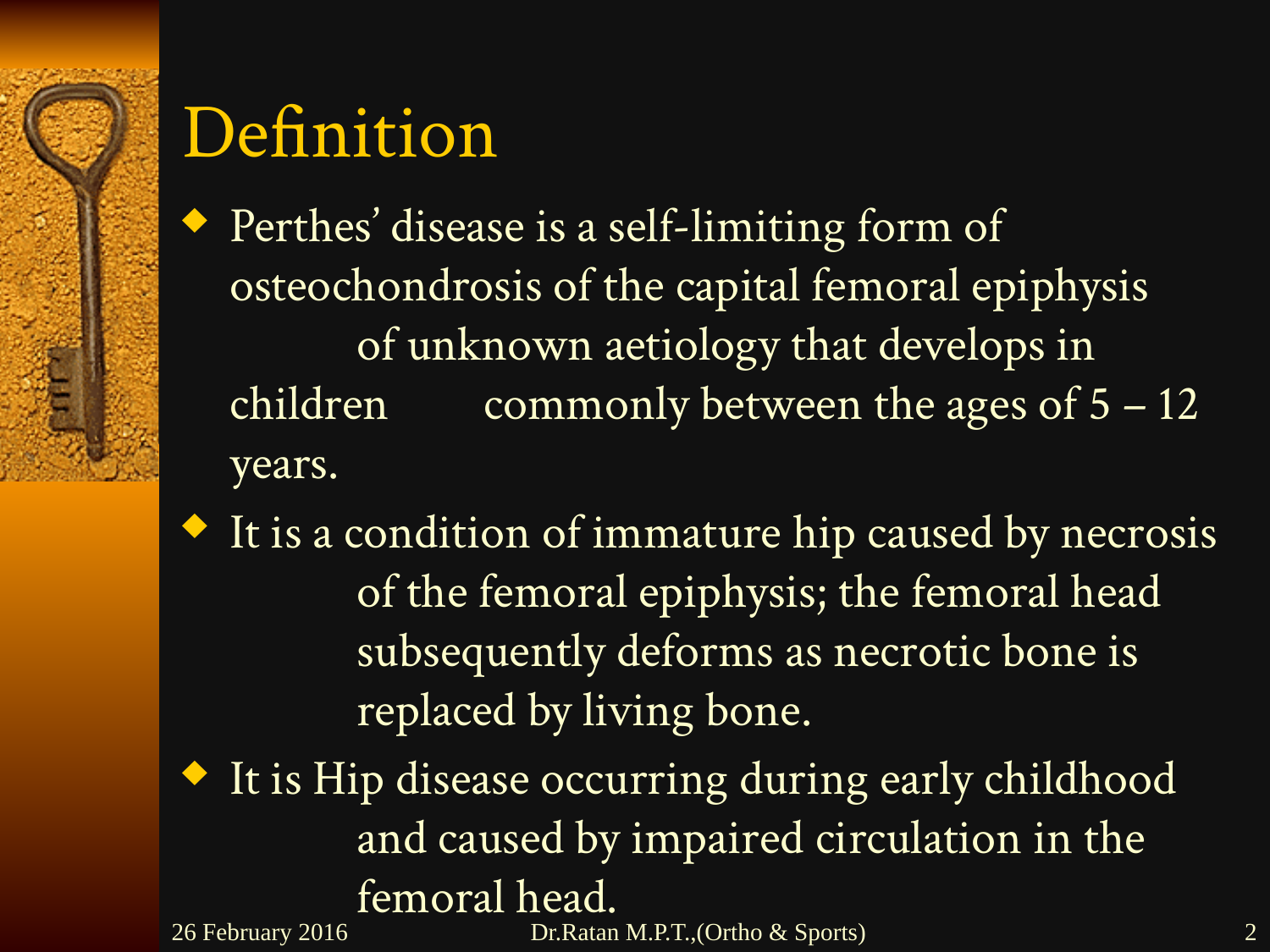

# Definition
Perthes’ disease is a self-limiting form of 	osteochondrosis of the capital femoral epiphysis 	of unknown aetiology that develops in children 	commonly between the ages of 5 – 12 years.
It is a condition of immature hip caused by necrosis 	of the femoral epiphysis; the femoral head 	subsequently deforms as necrotic bone is 	replaced by living bone.
It is Hip disease occurring during early childhood 	and caused by impaired circulation in the 	femoral head.
26 February 2016
Dr.Ratan M.P.T.,(Ortho & Sports)
2